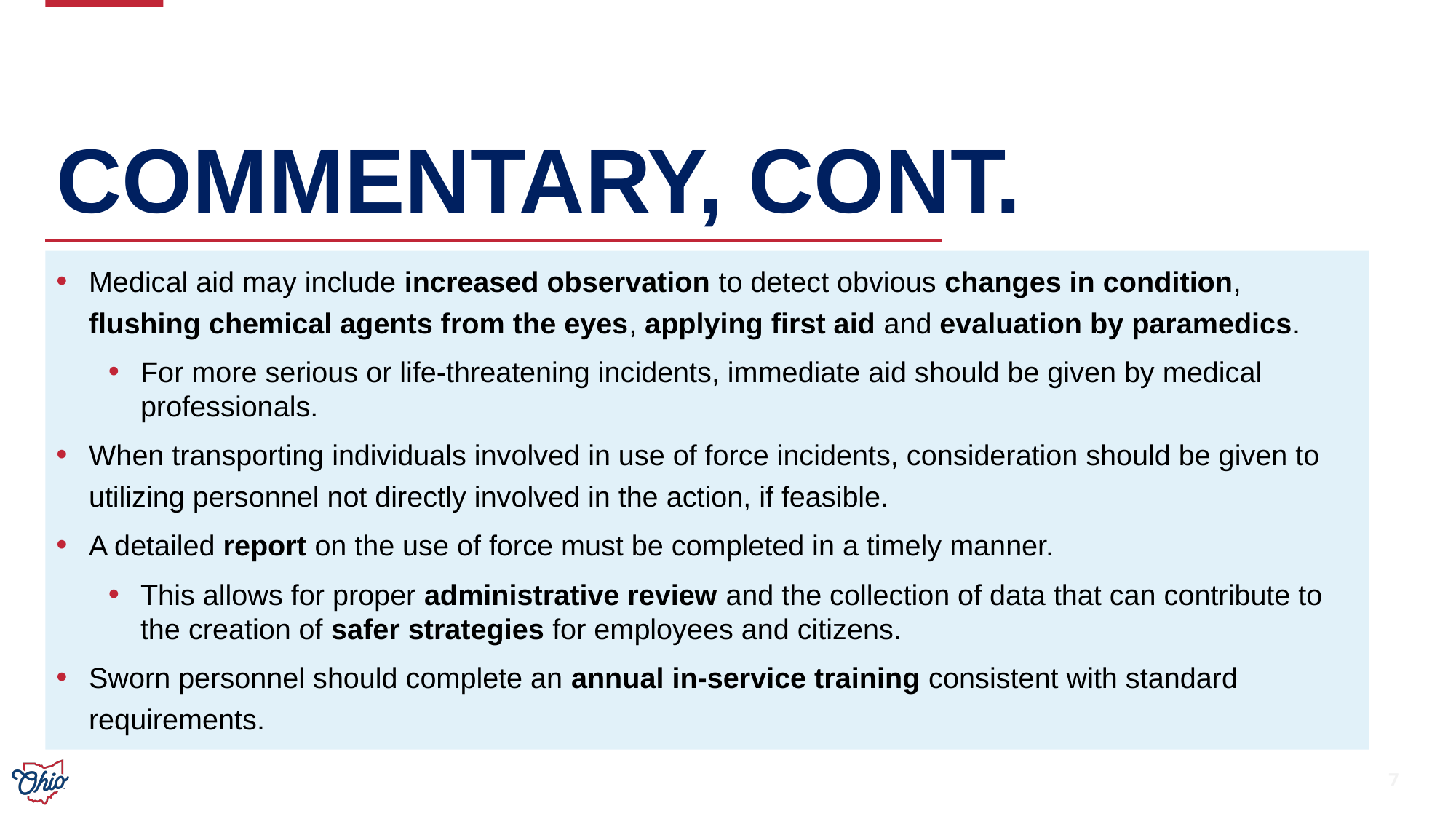

# Commentary, Cont.
Medical aid may include increased observation to detect obvious changes in condition, flushing chemical agents from the eyes, applying first aid and evaluation by paramedics.
For more serious or life-threatening incidents, immediate aid should be given by medical professionals.
When transporting individuals involved in use of force incidents, consideration should be given to utilizing personnel not directly involved in the action, if feasible.
A detailed report on the use of force must be completed in a timely manner.
This allows for proper administrative review and the collection of data that can contribute to the creation of safer strategies for employees and citizens.
Sworn personnel should complete an annual in-service training consistent with standard requirements.
7